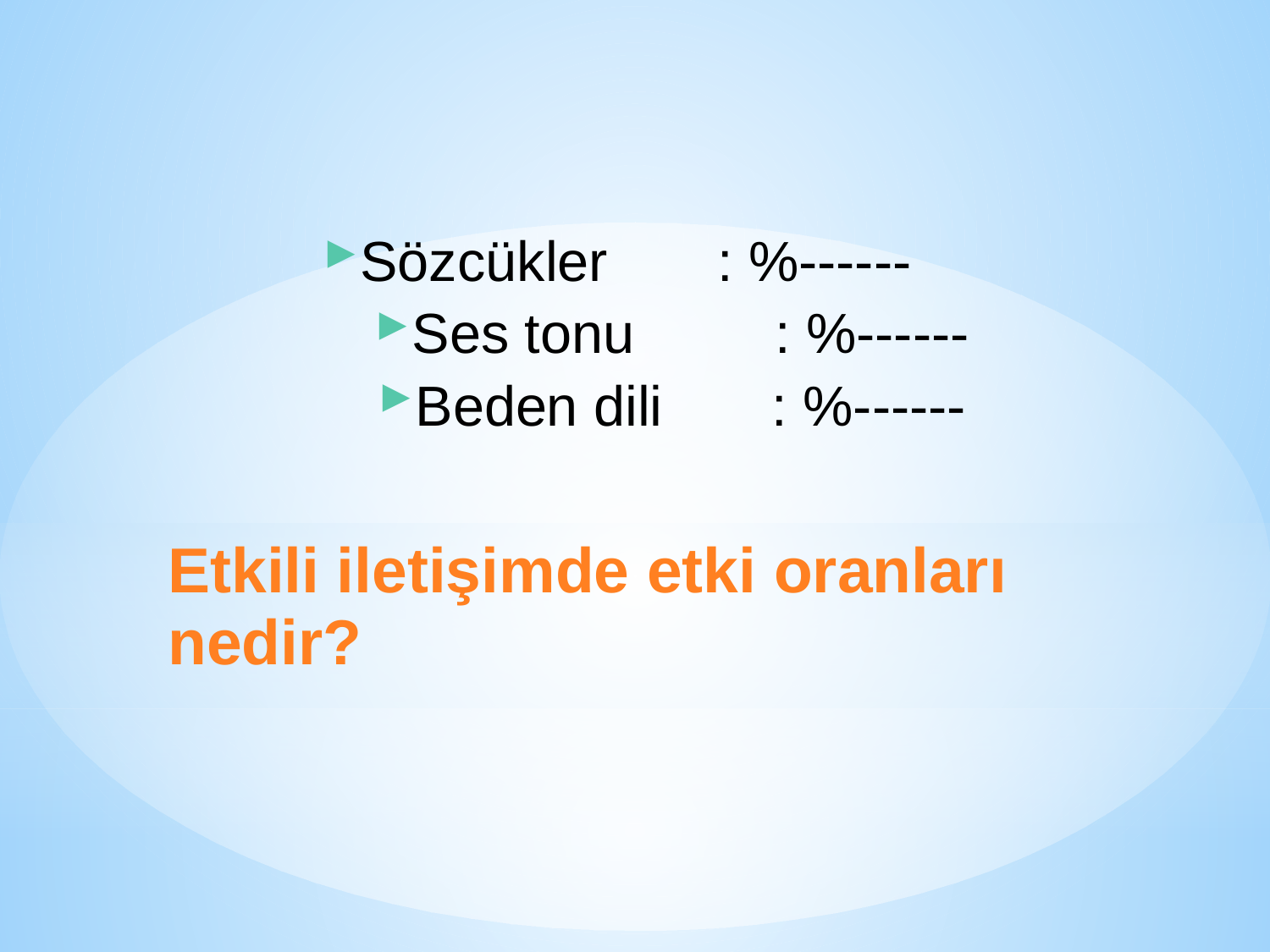

Sözcükler       : %------
Ses tonu         : %------
Beden dili       : %------

	Etkili iletişimde etki oranları nedir?